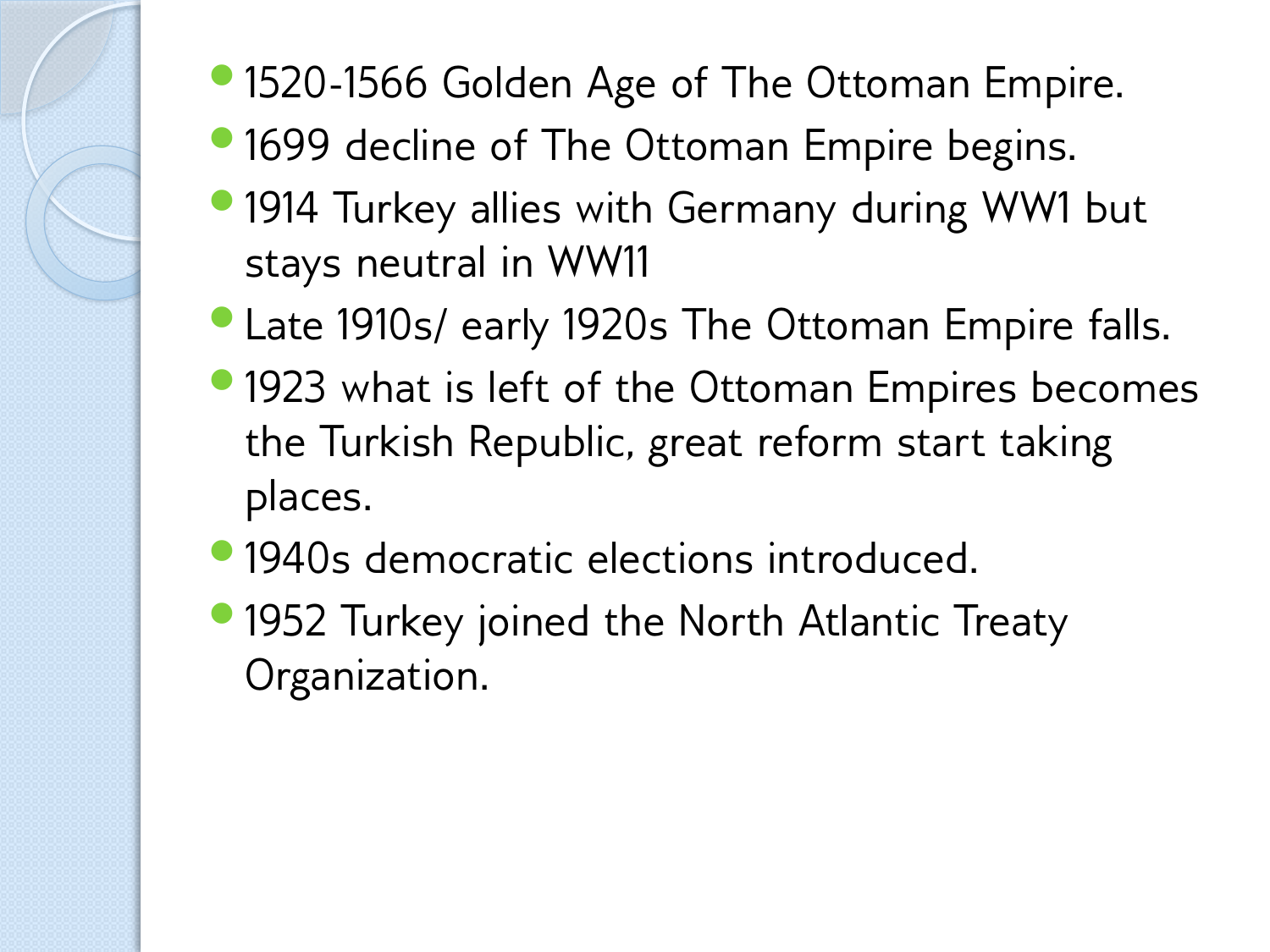

1520-1566 Golden Age of The Ottoman Empire.
1699 decline of The Ottoman Empire begins.
1914 Turkey allies with Germany during WW1 but stays neutral in WW11
Late 1910s/ early 1920s The Ottoman Empire falls.
1923 what is left of the Ottoman Empires becomes the Turkish Republic, great reform start taking places.
1940s democratic elections introduced.
1952 Turkey joined the North Atlantic Treaty Organization.